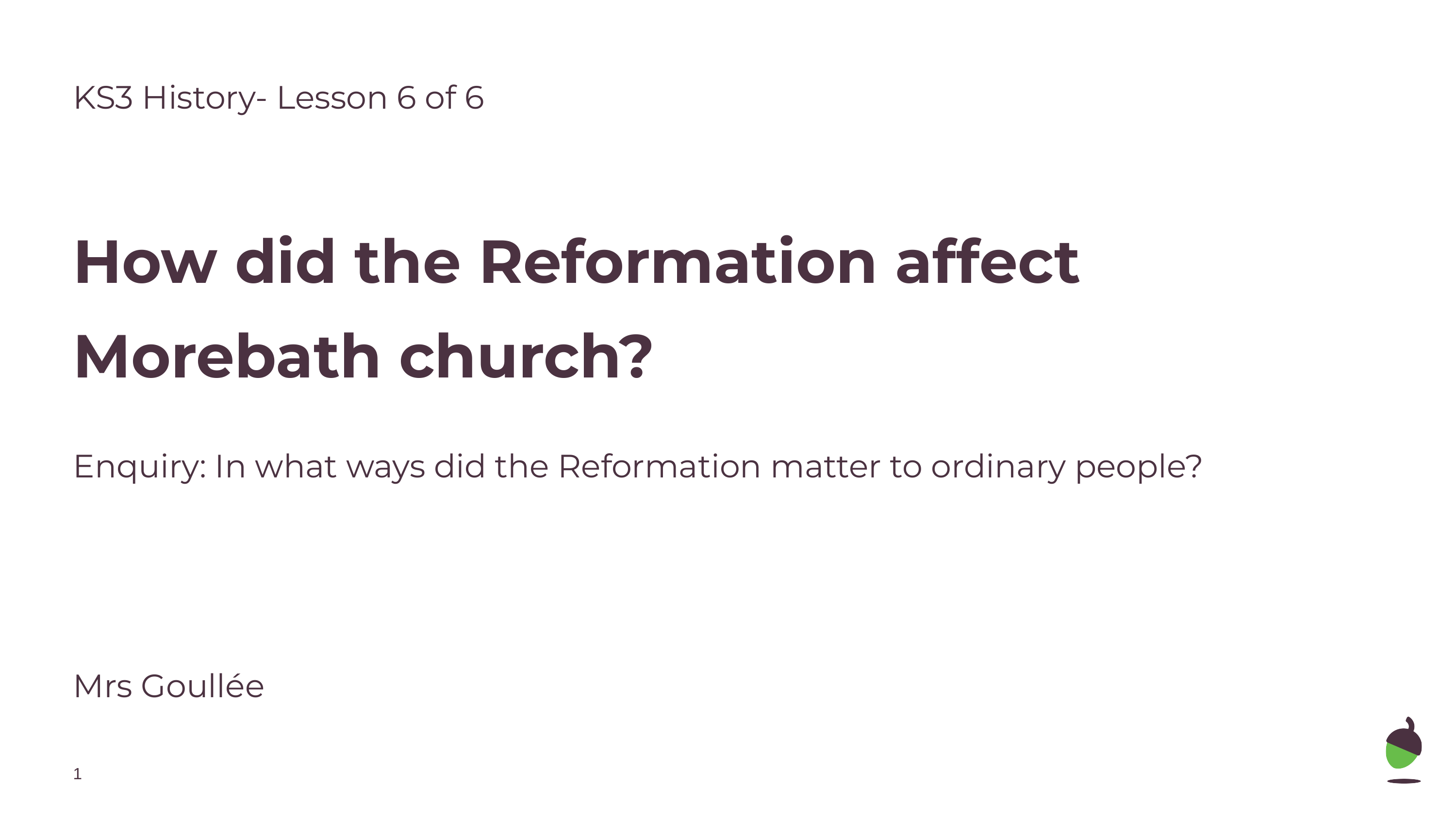

# KS3 History- Lesson 6 of 6

How did the Reformation affect Morebath church?

Enquiry: In what ways did the Reformation matter to ordinary people?
Mrs Goullée
1
Mr Arscott